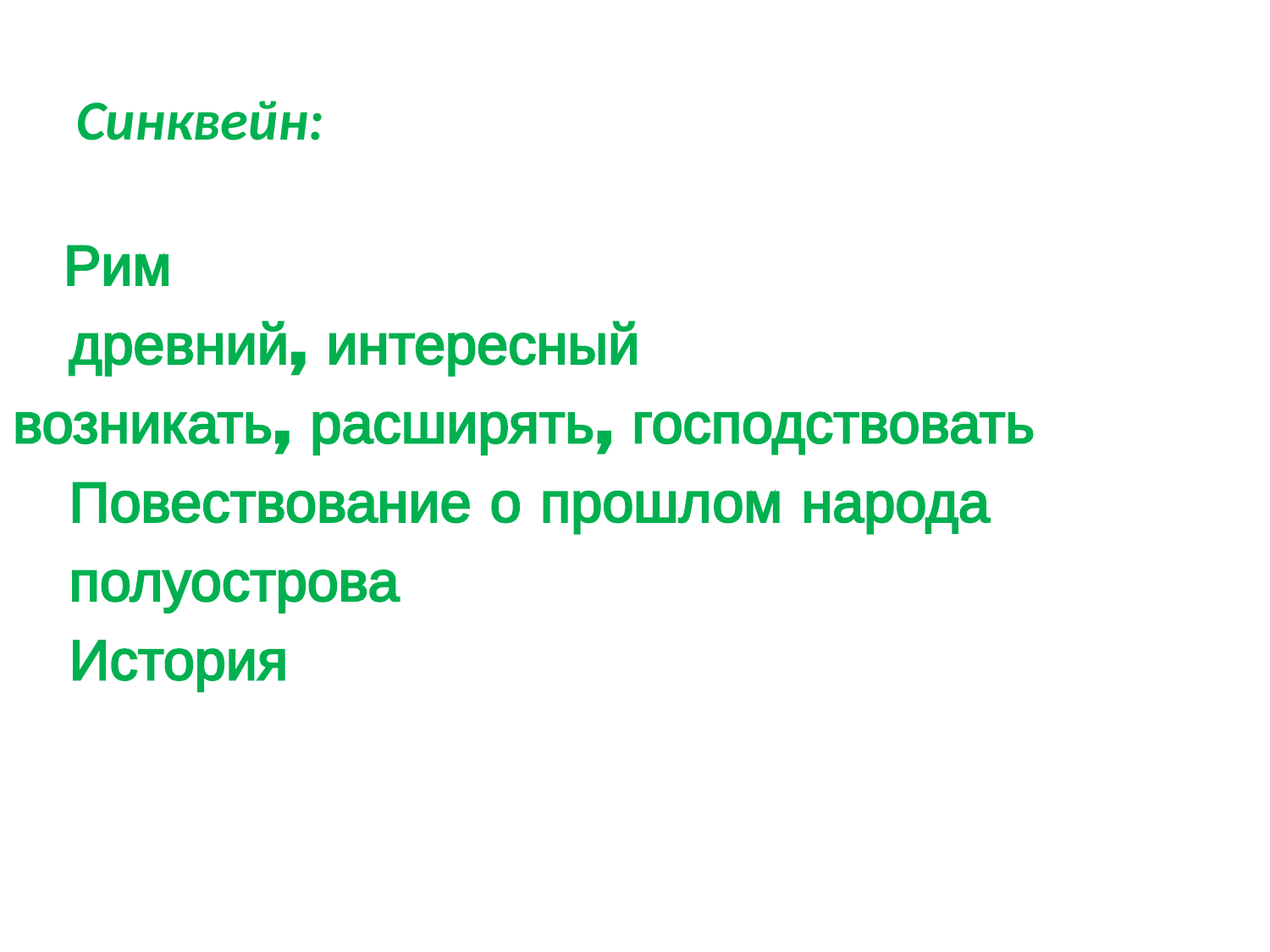

# Синквейн:
    Рим
   древний, интересный
возникать, расширять, господствовать
   Повествование о прошлом народа
   полуострова
   История